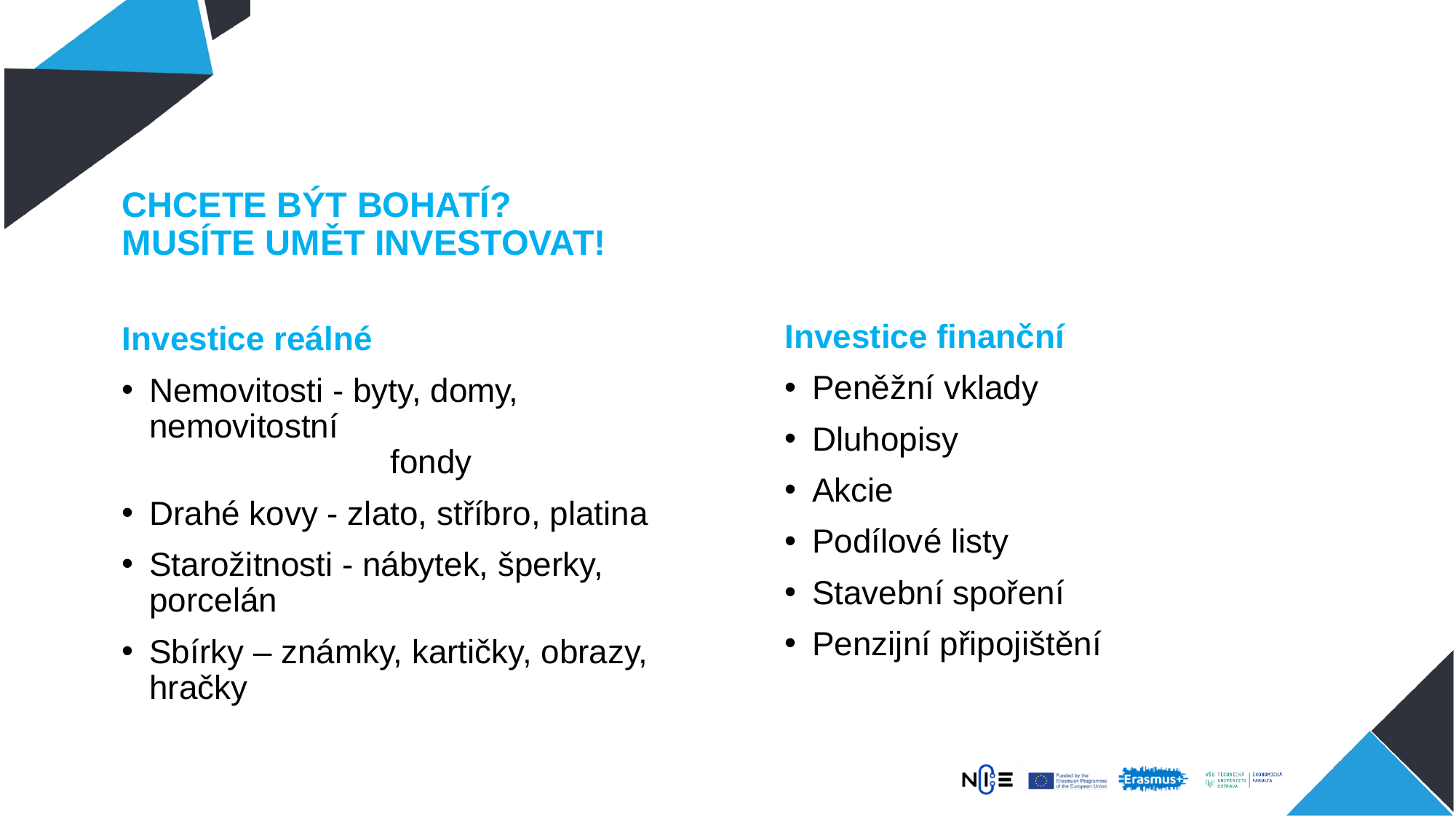

# CHCETE BÝT BOHATÍ? MUSÍTE UMĚT INVESTOVAT!
Investice finanční
Peněžní vklady
Dluhopisy
Akcie
Podílové listy
Stavební spoření
Penzijní připojištění
Investice reálné
Nemovitosti - byty, domy, nemovitostní                                                                 fondy
Drahé kovy - zlato, stříbro, platina
Starožitnosti - nábytek, šperky, porcelán
Sbírky – známky, kartičky, obrazy, hračky